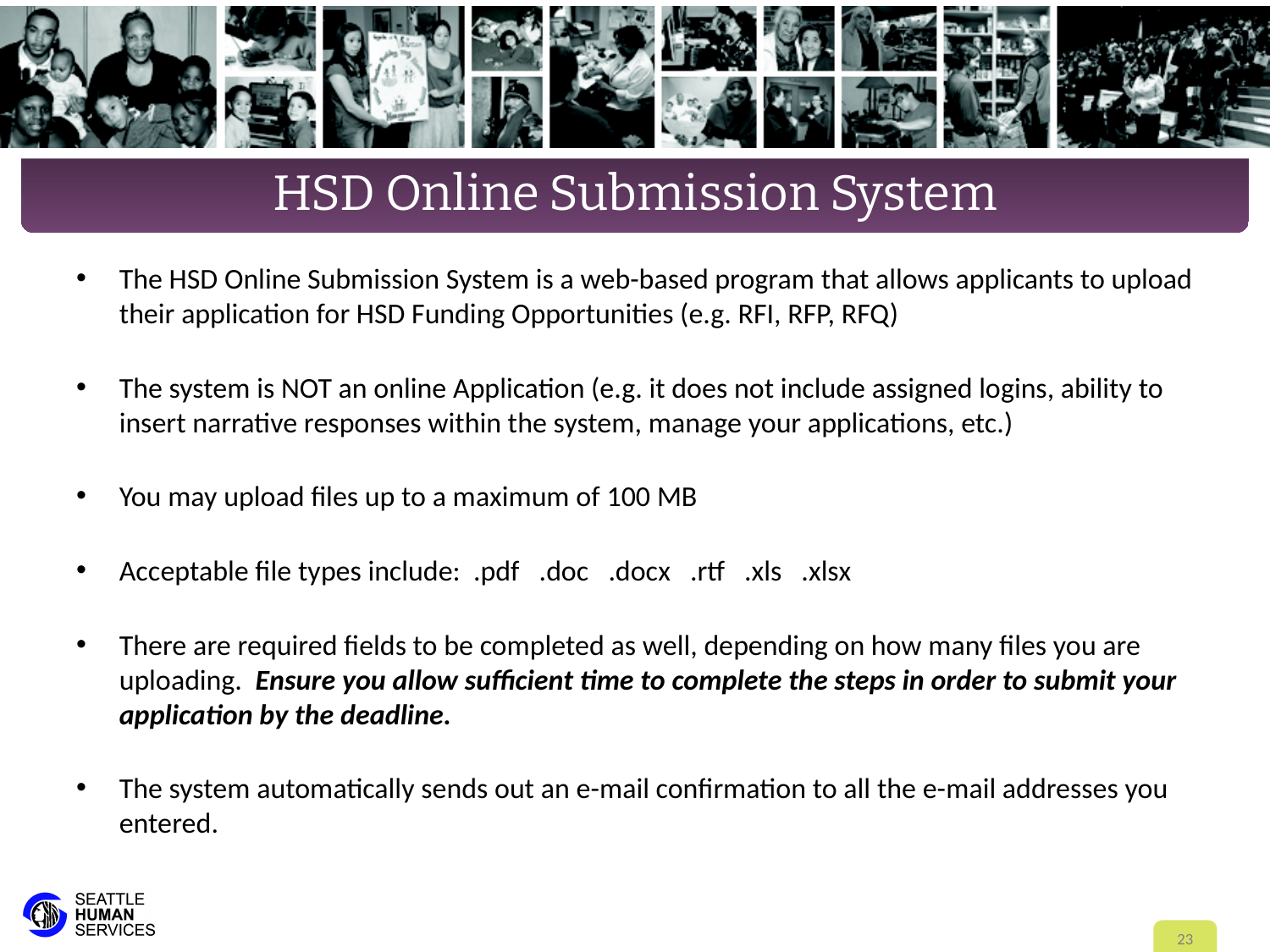

# HSD Online Submission System
The HSD Online Submission System is a web-based program that allows applicants to upload their application for HSD Funding Opportunities (e.g. RFI, RFP, RFQ)

The system is NOT an online Application (e.g. it does not include assigned logins, ability to insert narrative responses within the system, manage your applications, etc.)

You may upload files up to a maximum of 100 MB

Acceptable file types include:  .pdf   .doc   .docx   .rtf   .xls   .xlsx

There are required fields to be completed as well, depending on how many files you are uploading.  Ensure you allow sufficient time to complete the steps in order to submit your application by the deadline.

The system automatically sends out an e-mail confirmation to all the e-mail addresses you entered.

23